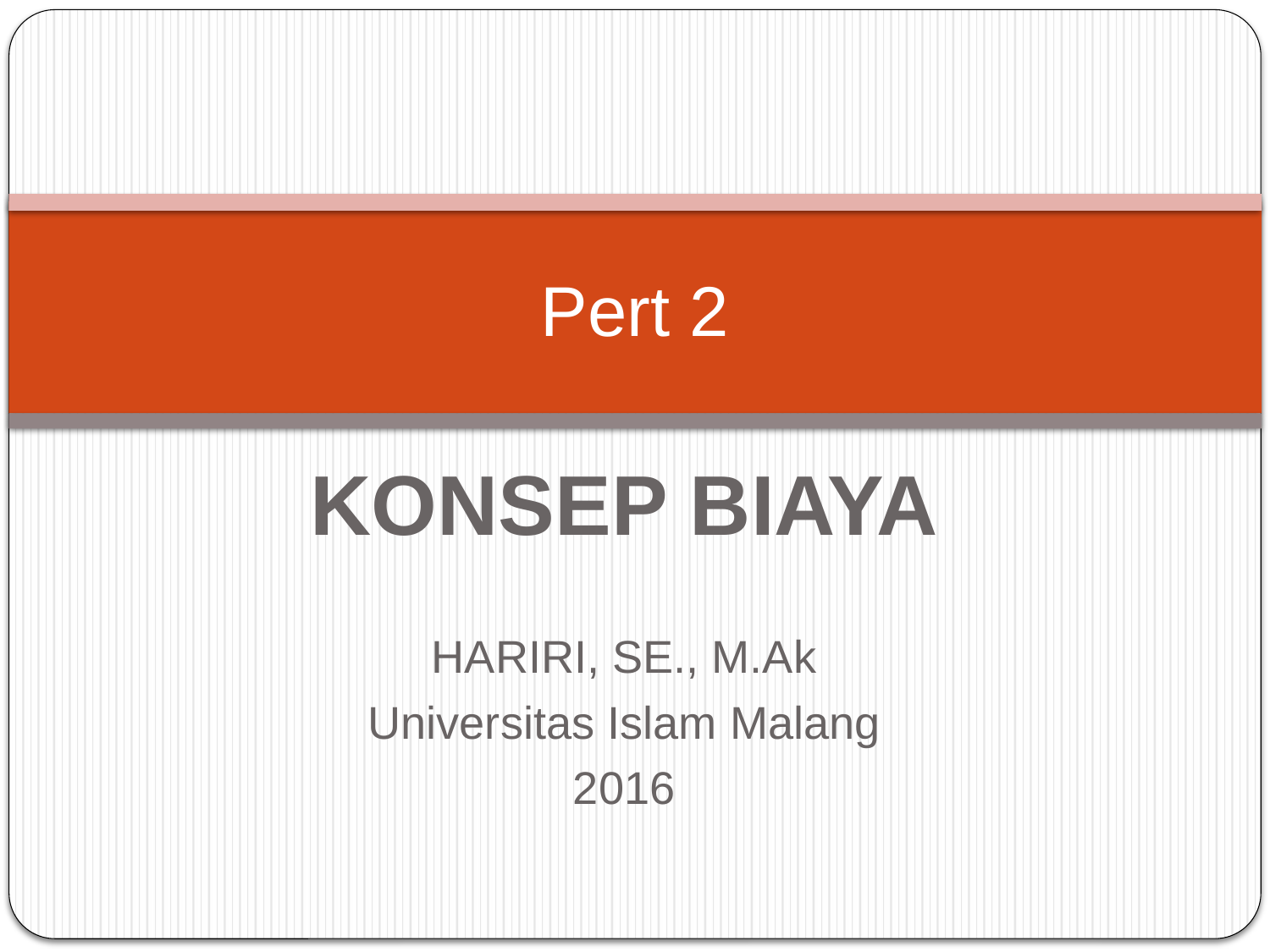

# Pert 2
KONSEP BIAYA

HARIRI, SE., M.Ak
Universitas Islam Malang
2016